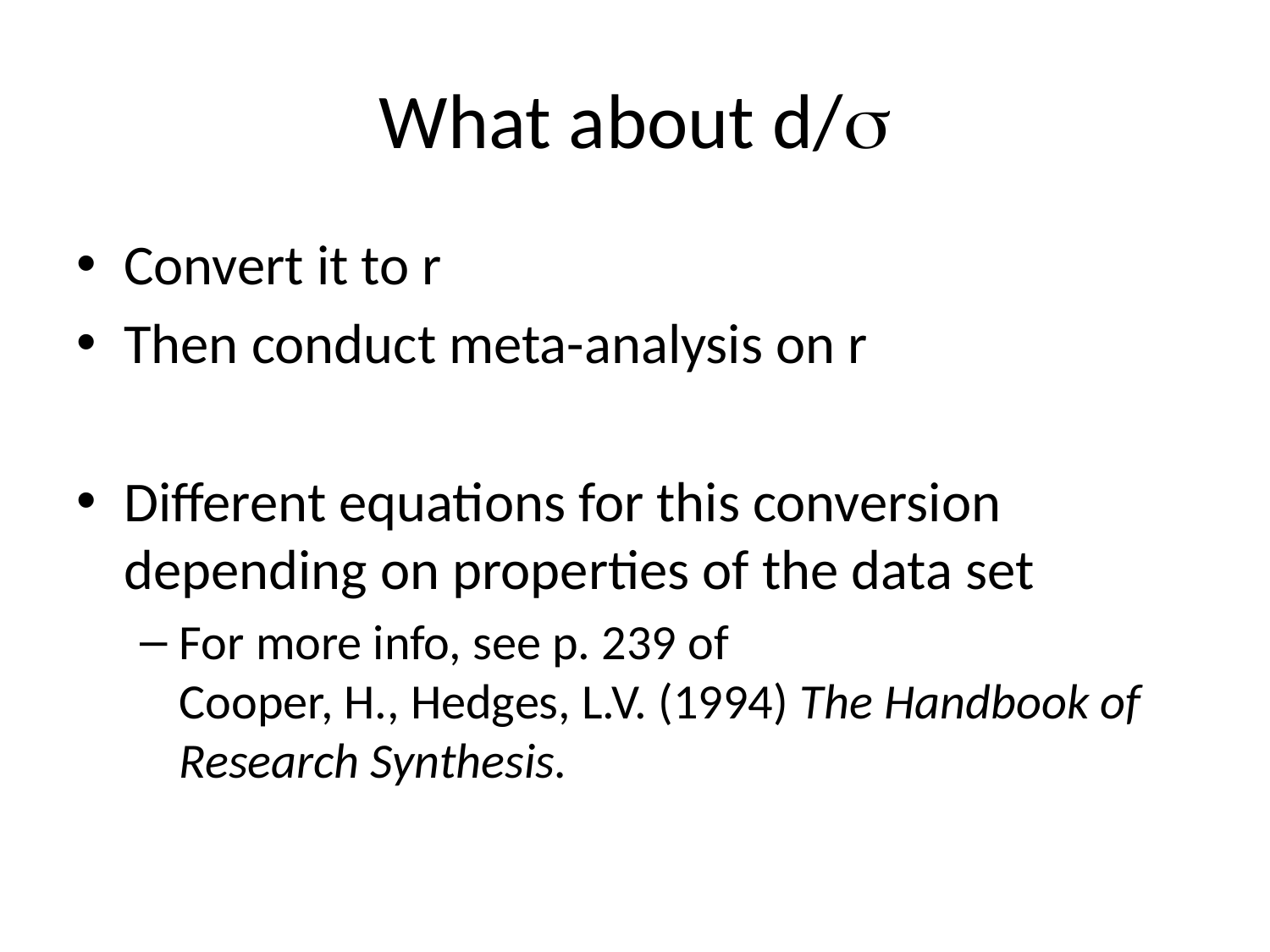

# What about d/σ
Convert it to r
Then conduct meta-analysis on r

Different equations for this conversion depending on properties of the data set
For more info, see p. 239 of
Cooper, H., Hedges, L.V. (1994) The Handbook of Research Synthesis.